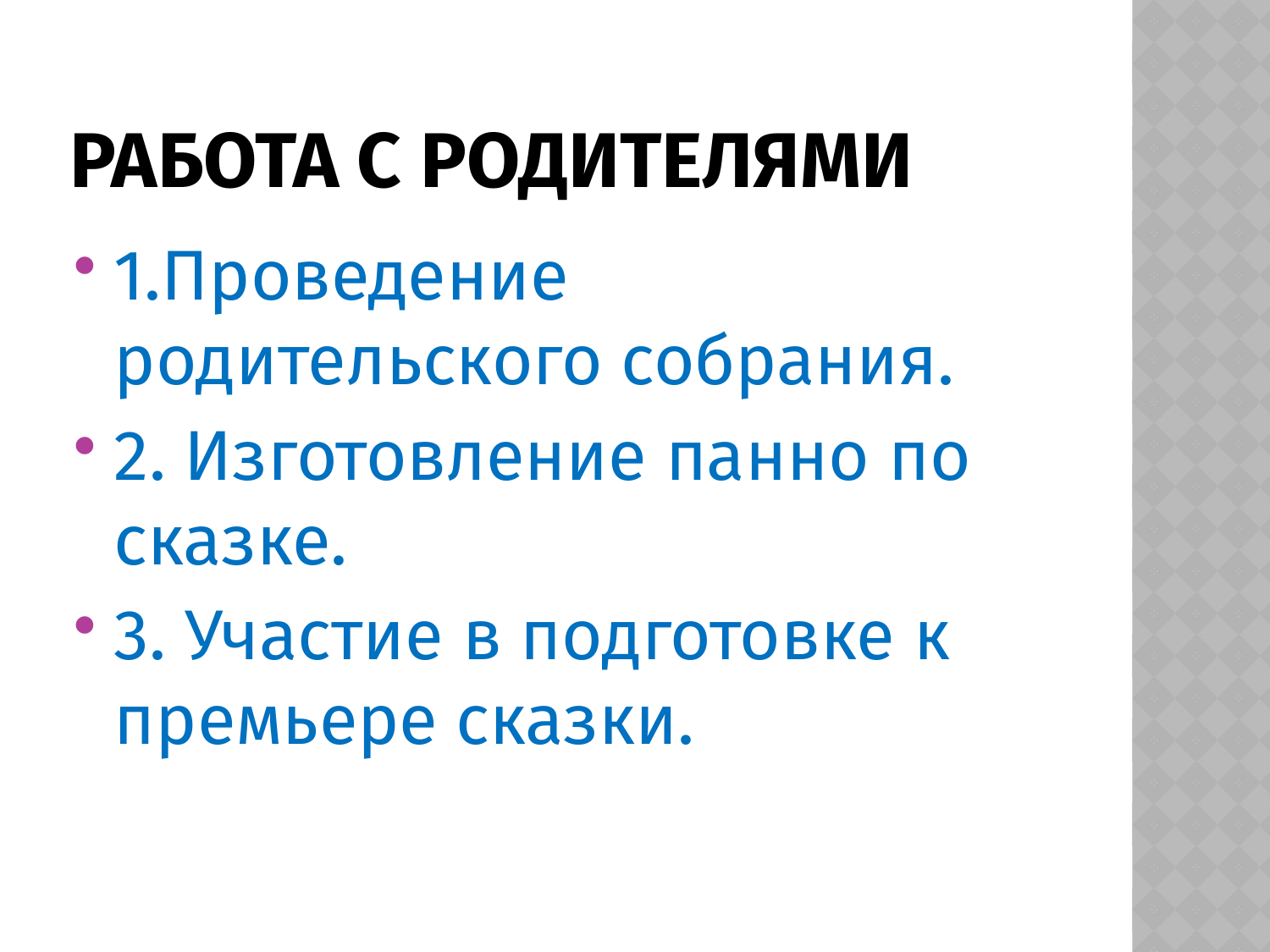

# Работа с родителями
1.Проведение родительского собрания.
2. Изготовление панно по сказке.
3. Участие в подготовке к премьере сказки.